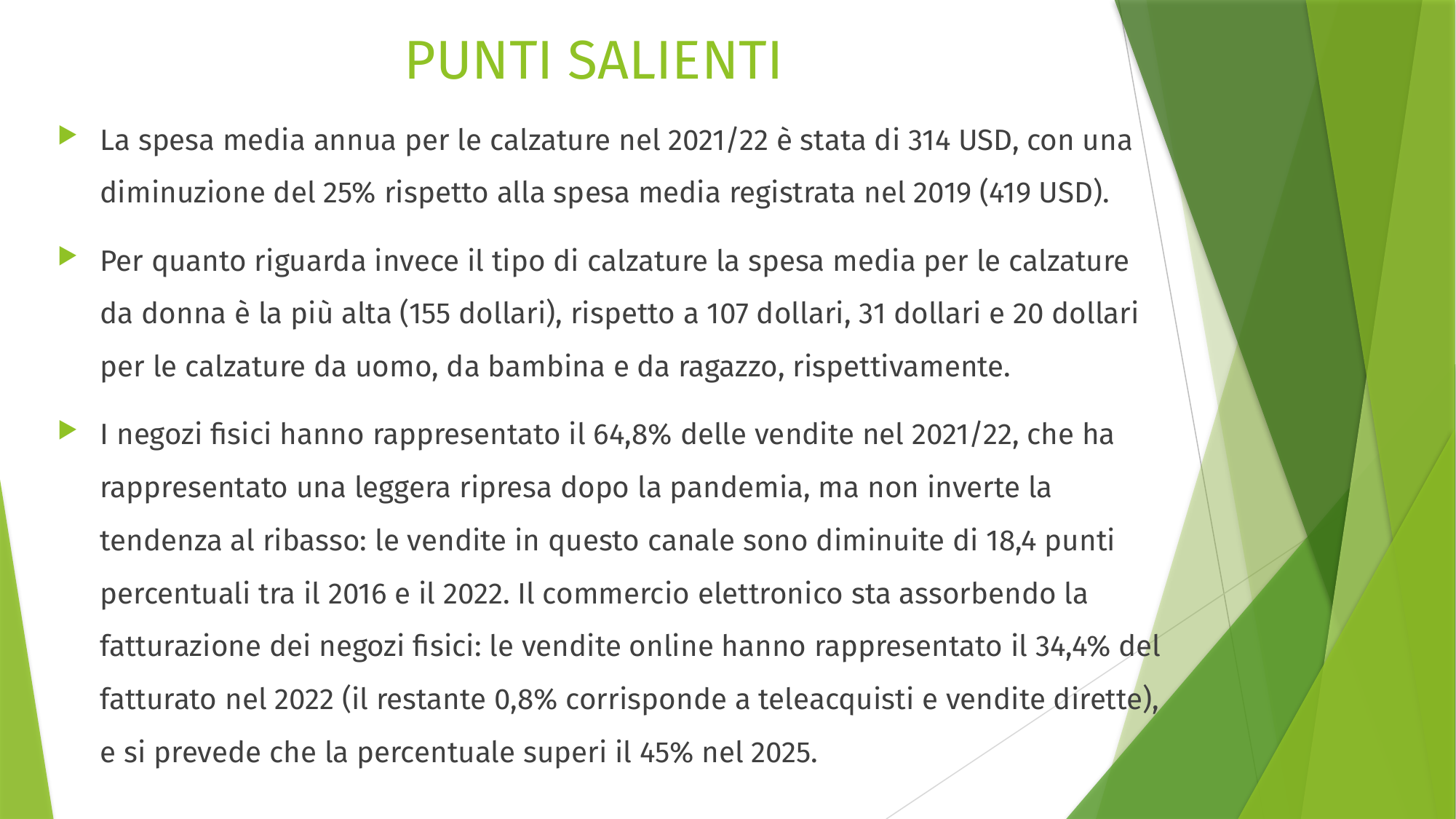

# PUNTI SALIENTI
La spesa media annua per le calzature nel 2021/22 è stata di 314 USD, con una diminuzione del 25% rispetto alla spesa media registrata nel 2019 (419 USD).
Per quanto riguarda invece il tipo di calzature la spesa media per le calzature da donna è la più alta (155 dollari), rispetto a 107 dollari, 31 dollari e 20 dollari per le calzature da uomo, da bambina e da ragazzo, rispettivamente.
I negozi fisici hanno rappresentato il 64,8% delle vendite nel 2021/22, che ha rappresentato una leggera ripresa dopo la pandemia, ma non inverte la tendenza al ribasso: le vendite in questo canale sono diminuite di 18,4 punti percentuali tra il 2016 e il 2022. Il commercio elettronico sta assorbendo la fatturazione dei negozi fisici: le vendite online hanno rappresentato il 34,4% del fatturato nel 2022 (il restante 0,8% corrisponde a teleacquisti e vendite dirette), e si prevede che la percentuale superi il 45% nel 2025.